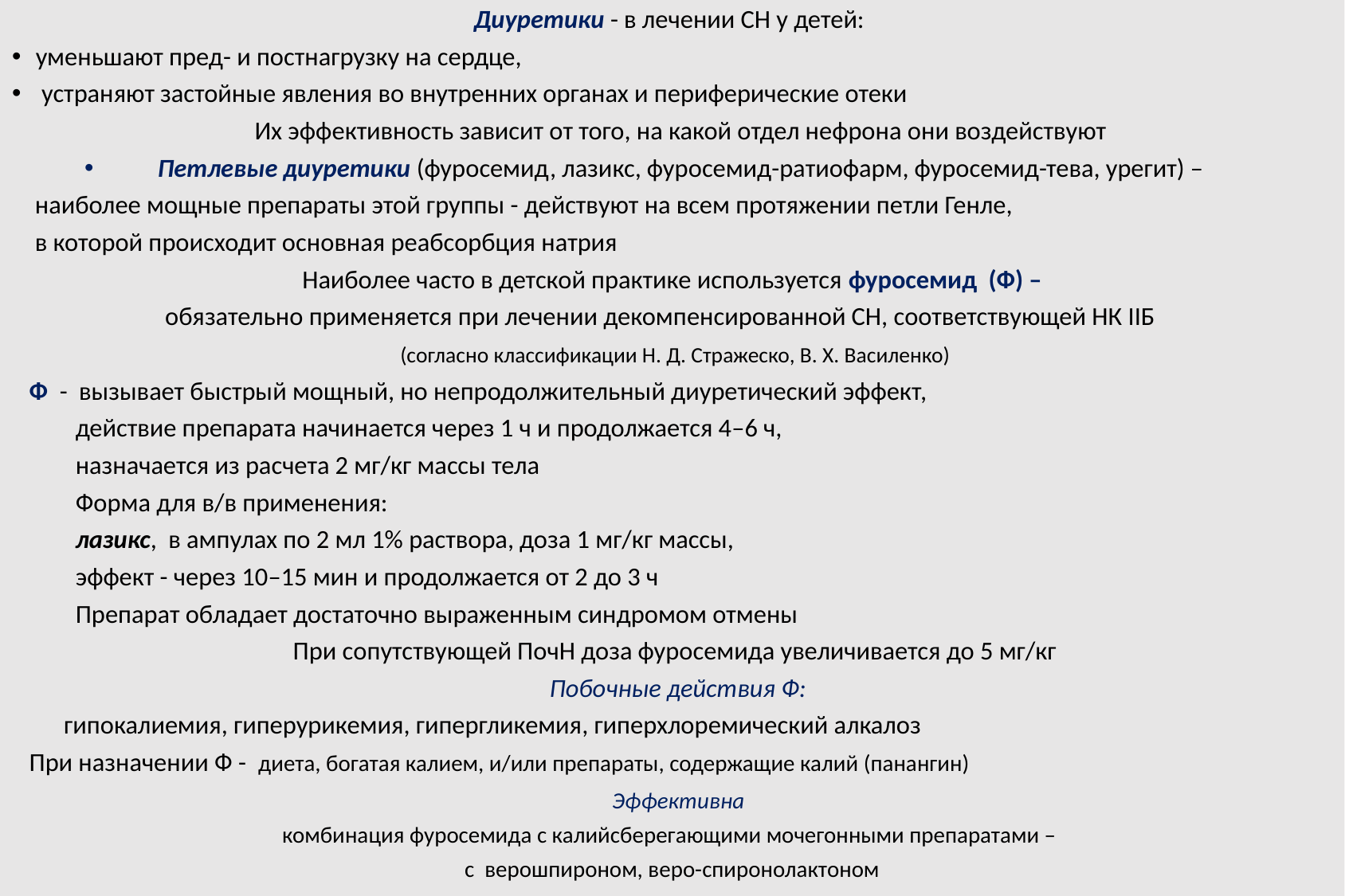

Диуретики - в лечении СН у детей:
уменьшают пред- и постнагрузку на сердце,
 устраняют застойные явления во внутренних органах и периферические отеки
   Их эффективность зависит от того, на какой отдел нефрона они воздействуют
Петлевые диуретики (фуросемид, лазикс, фуросемид-ратиофарм, фуросемид-тева, урегит) –
    наиболее мощные препараты этой группы - действуют на всем протяжении петли Генле,
    в которой происходит основная реабсорбция натрия
 Наиболее часто в детской практике используется фуросемид  (Ф) –
 обязательно применяется при лечении декомпенсированной СН, соответствующей НК IIБ
 (согласно классификации Н. Д. Стражеско, В. Х. Василенко)
   Ф  -  вызывает быстрый мощный, но непродолжительный диуретический эффект,
           действие препарата начинается через 1 ч и продолжается 4–6 ч,
           назначается из расчета 2 мг/кг массы тела
           Форма для в/в применения:
           лазикс,  в ампулах по 2 мл 1% раствора, доза 1 мг/кг массы,
           эффект - через 10–15 мин и продолжается от 2 до 3 ч
           Препарат обладает достаточно выраженным синдромом отмены
 При сопутствующей ПочН доза фуросемида увеличивается до 5 мг/кг
   Побочные действия Ф:
         гипокалиемия, гиперурикемия, гипергликемия, гиперхлоремический алкалоз
   При назначении Ф -  диета, богатая калием, и/или препараты, содержащие калий (панангин)
   Эффективна
комбинация фуросемида с калийсберегающими мочегонными препаратами –
с  верошпироном, веро-спиронолактоном